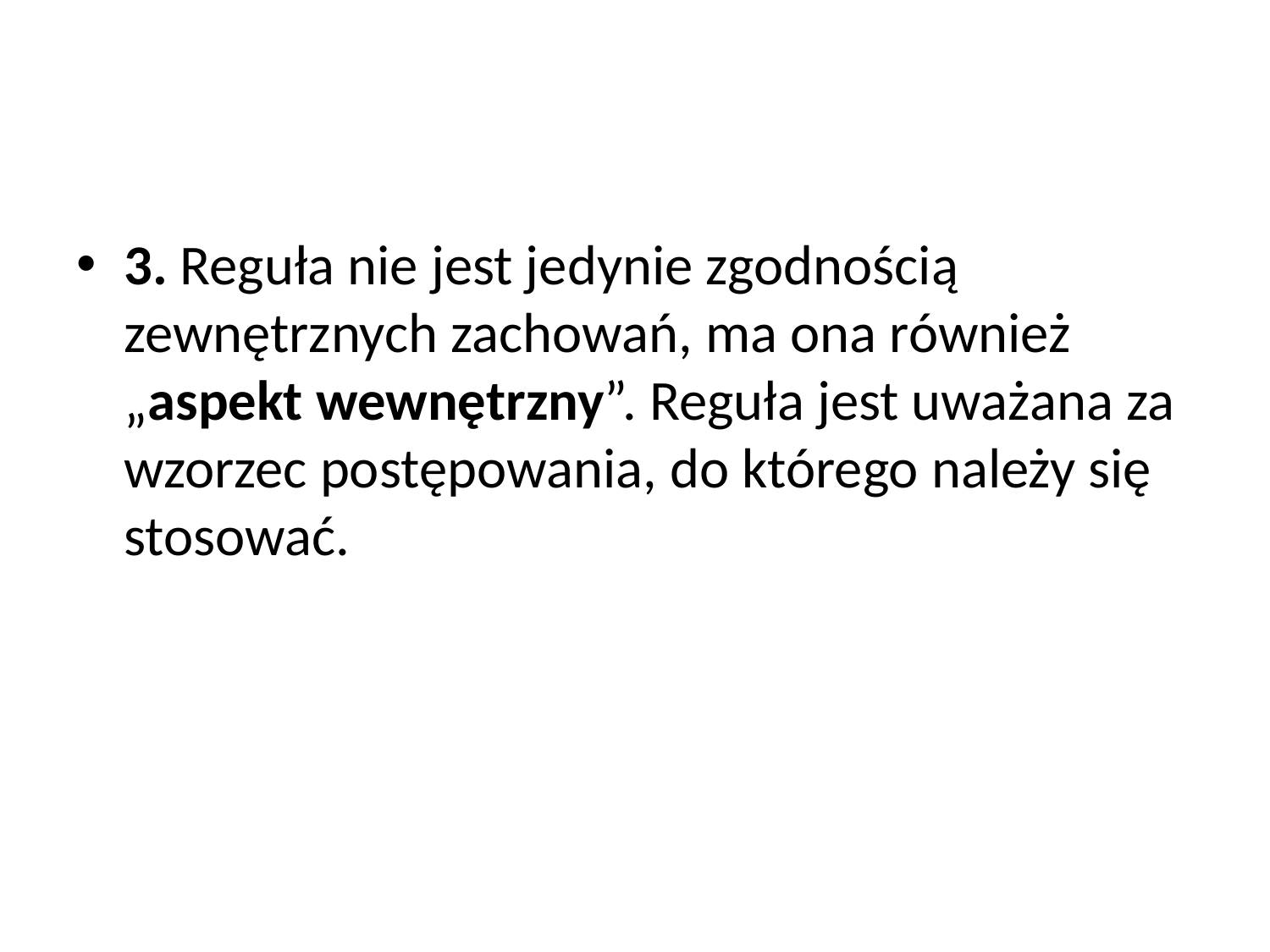

#
3. Reguła nie jest jedynie zgodnością zewnętrznych zachowań, ma ona również „aspekt wewnętrzny”. Reguła jest uważana za wzorzec postępowania, do którego należy się stosować.